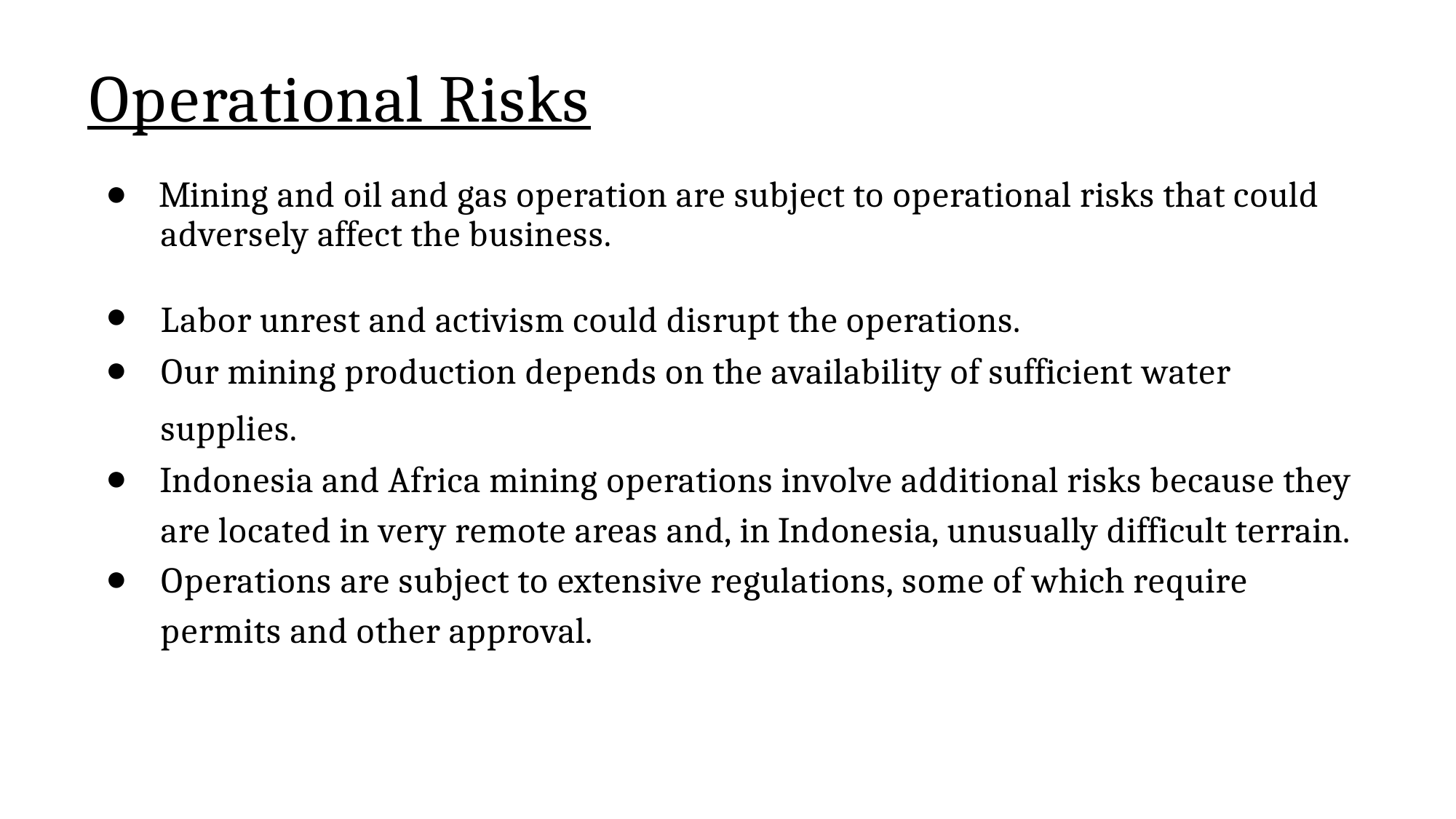

# Operational Risks
Mining and oil and gas operation are subject to operational risks that could adversely affect the business.
Labor unrest and activism could disrupt the operations.
Our mining production depends on the availability of sufficient water supplies.
Indonesia and Africa mining operations involve additional risks because they are located in very remote areas and, in Indonesia, unusually difficult terrain.
Operations are subject to extensive regulations, some of which require permits and other approval.